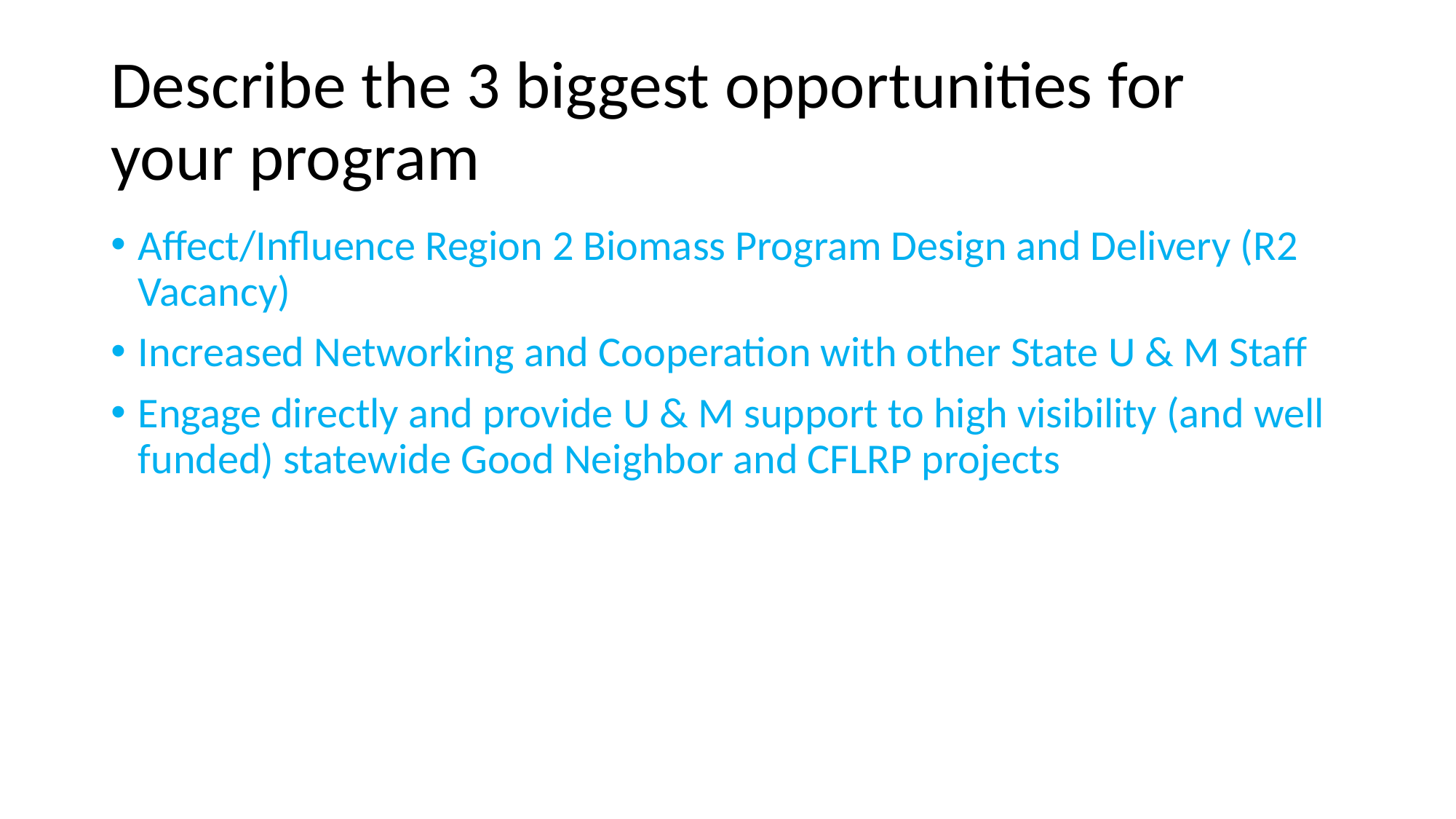

# Describe the 3 biggest opportunities for your program
Affect/Influence Region 2 Biomass Program Design and Delivery (R2 Vacancy)
Increased Networking and Cooperation with other State U & M Staff
Engage directly and provide U & M support to high visibility (and well funded) statewide Good Neighbor and CFLRP projects